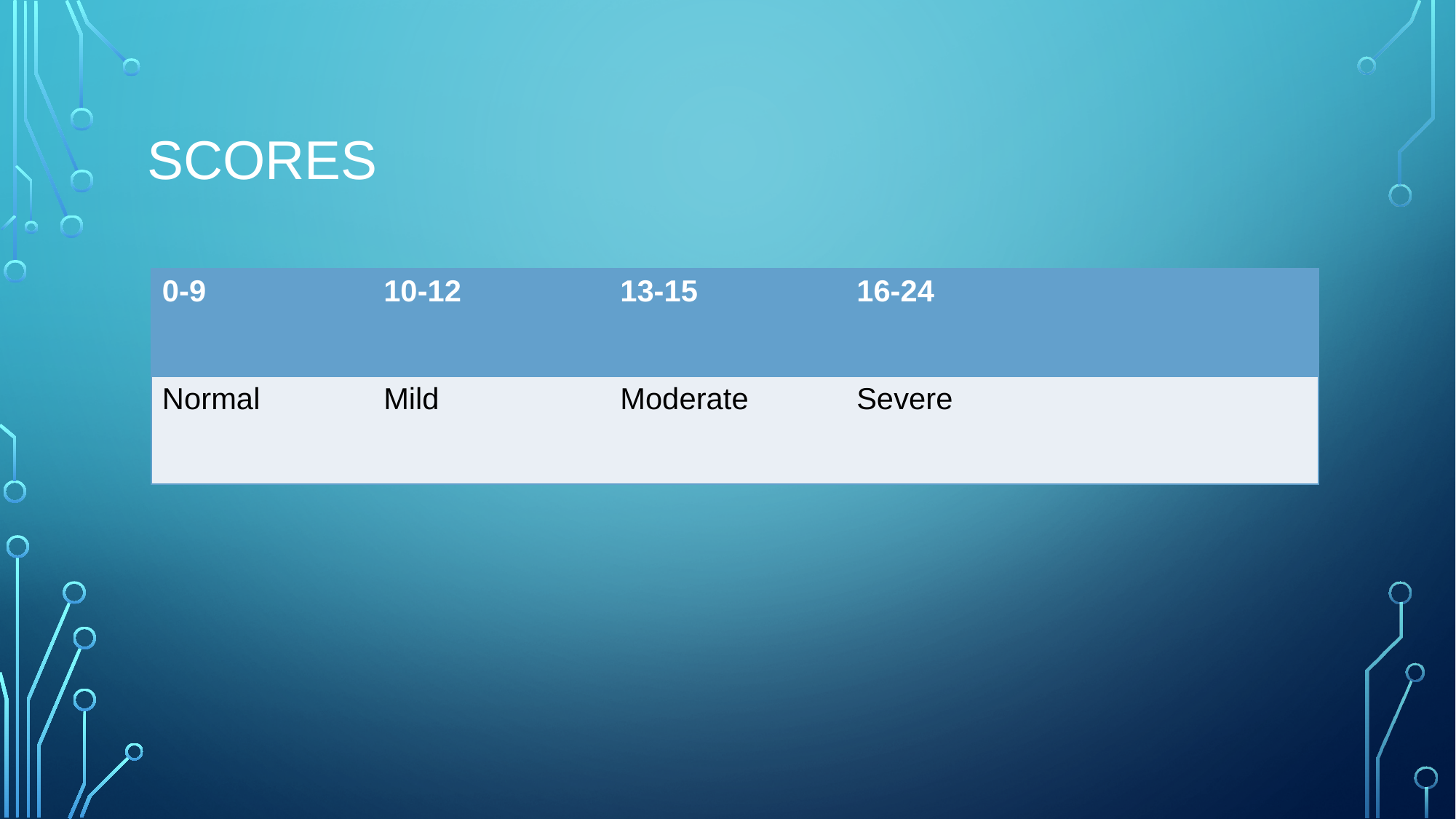

# Scores
| 0-9 | 10-12 | 13-15 | 16-24 |  |
| --- | --- | --- | --- | --- |
| Normal | Mild | Moderate | Severe |  |